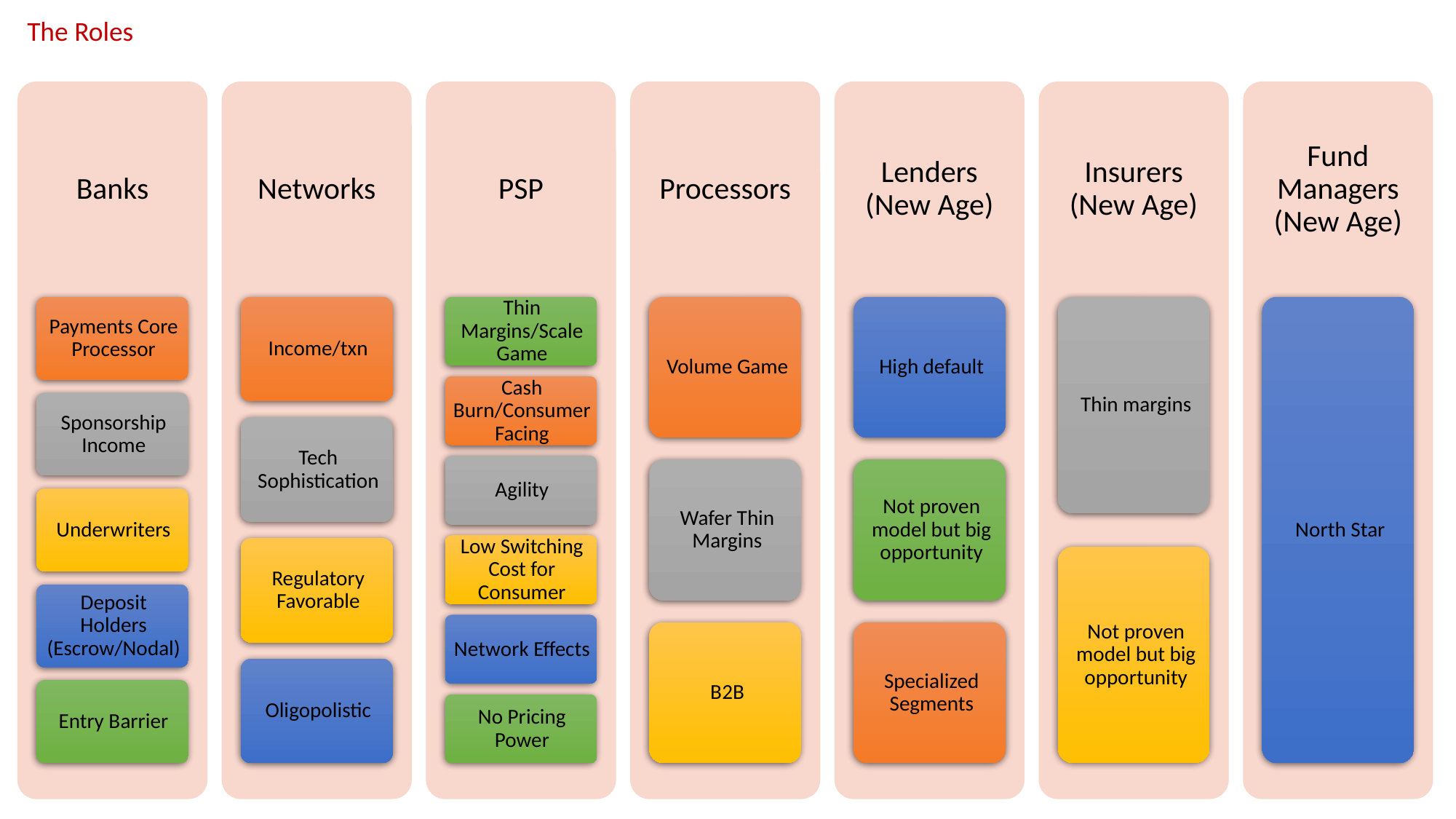

The Roles
Banks
Payments Core Processor
Sponsorship Income
Underwriters
Deposit Holders (Escrow/Nodal)
Entry Barrier
Networks
Income/txn
Tech Sophistication
Regulatory Favorable
Oligopolistic
PSP
Thin Margins/Scale Game
Cash Burn/Consumer Facing
Agility
Low Switching Cost for Consumer
Network Effects
No Pricing Power
Processors
Volume Game
Wafer Thin Margins
B2B
Lenders (New Age)
High default
Not proven model but big opportunity
Specialized Segments
Insurers (New Age)
Thin margins
Not proven model but big opportunity
Fund Managers (New Age)
North Star